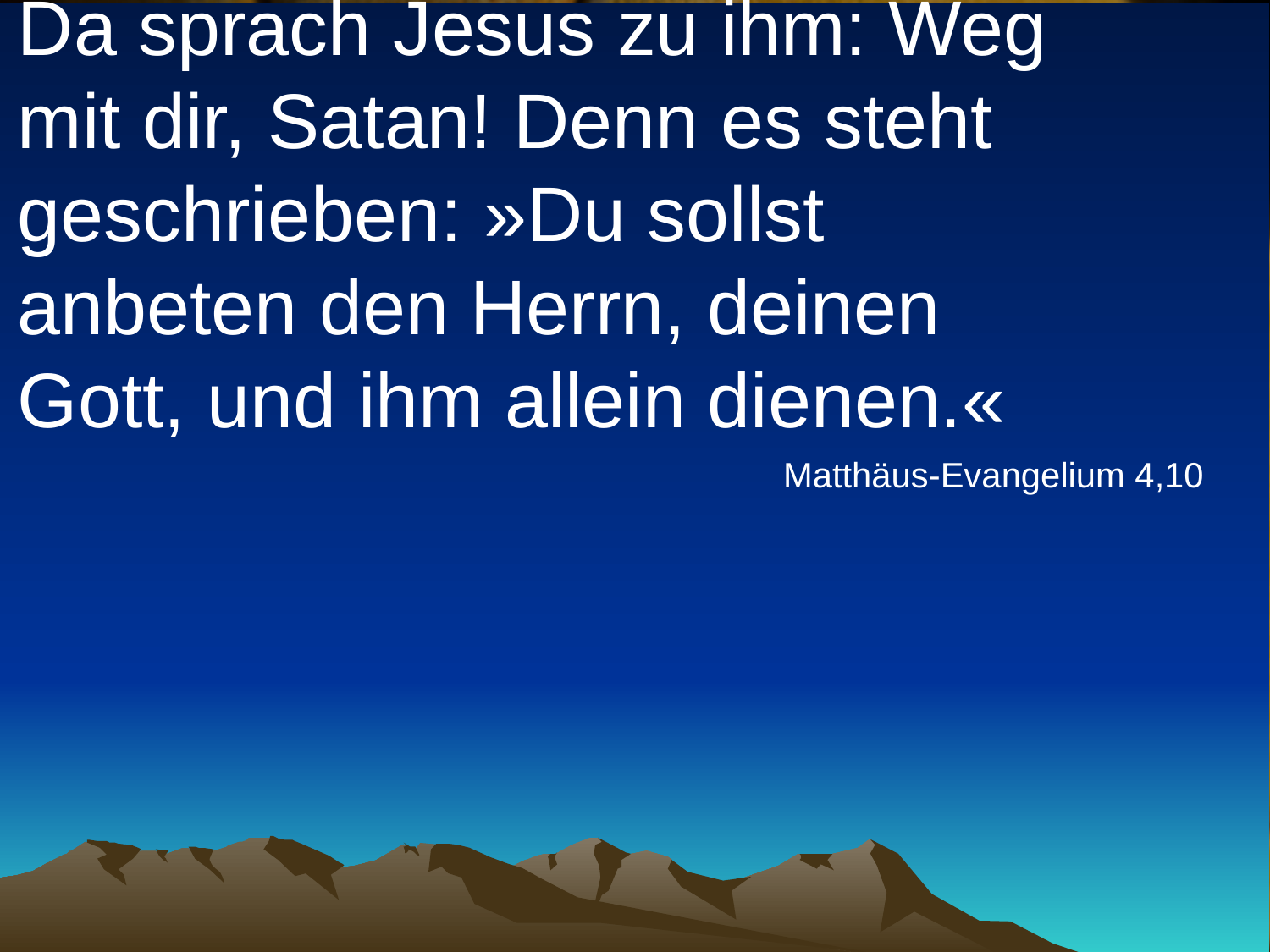

# Da sprach Jesus zu ihm: Weg mit dir, Satan! Denn es steht geschrieben: »Du sollst anbeten den Herrn, deinen Gott, und ihm allein dienen.«
Matthäus-Evangelium 4,10